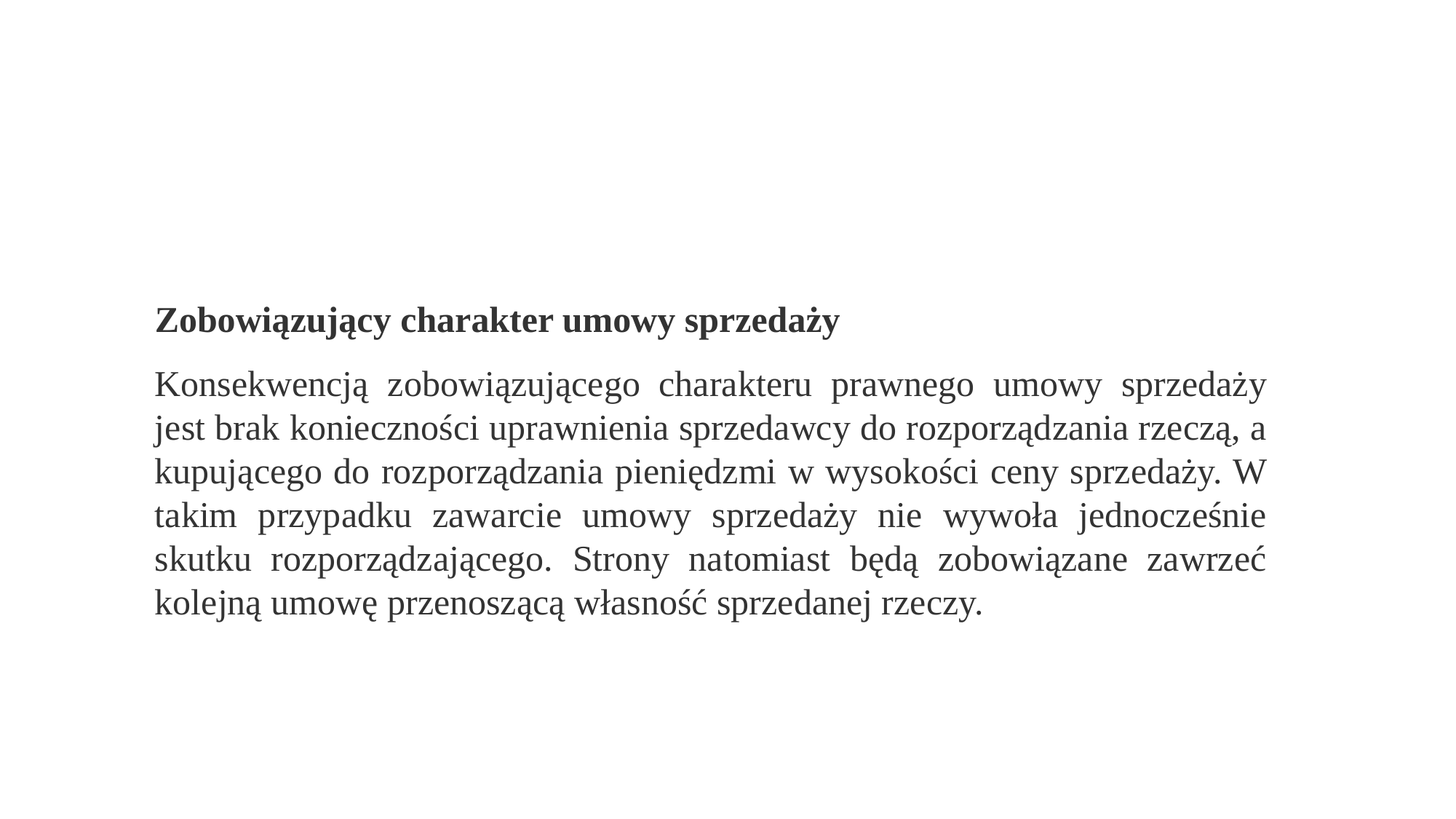

Zobowiązujący charakter umowy sprzedaży
Konsekwencją zobowiązującego charakteru prawnego umowy sprzedaży jest brak konieczności uprawnienia sprzedawcy do rozporządzania rzeczą, a kupującego do rozporządzania pieniędzmi w wysokości ceny sprzedaży. W takim przypadku zawarcie umowy sprzedaży nie wywoła jednocześnie skutku rozporządzającego. Strony natomiast będą zobowiązane zawrzeć kolejną umowę przenoszącą własność sprzedanej rzeczy.